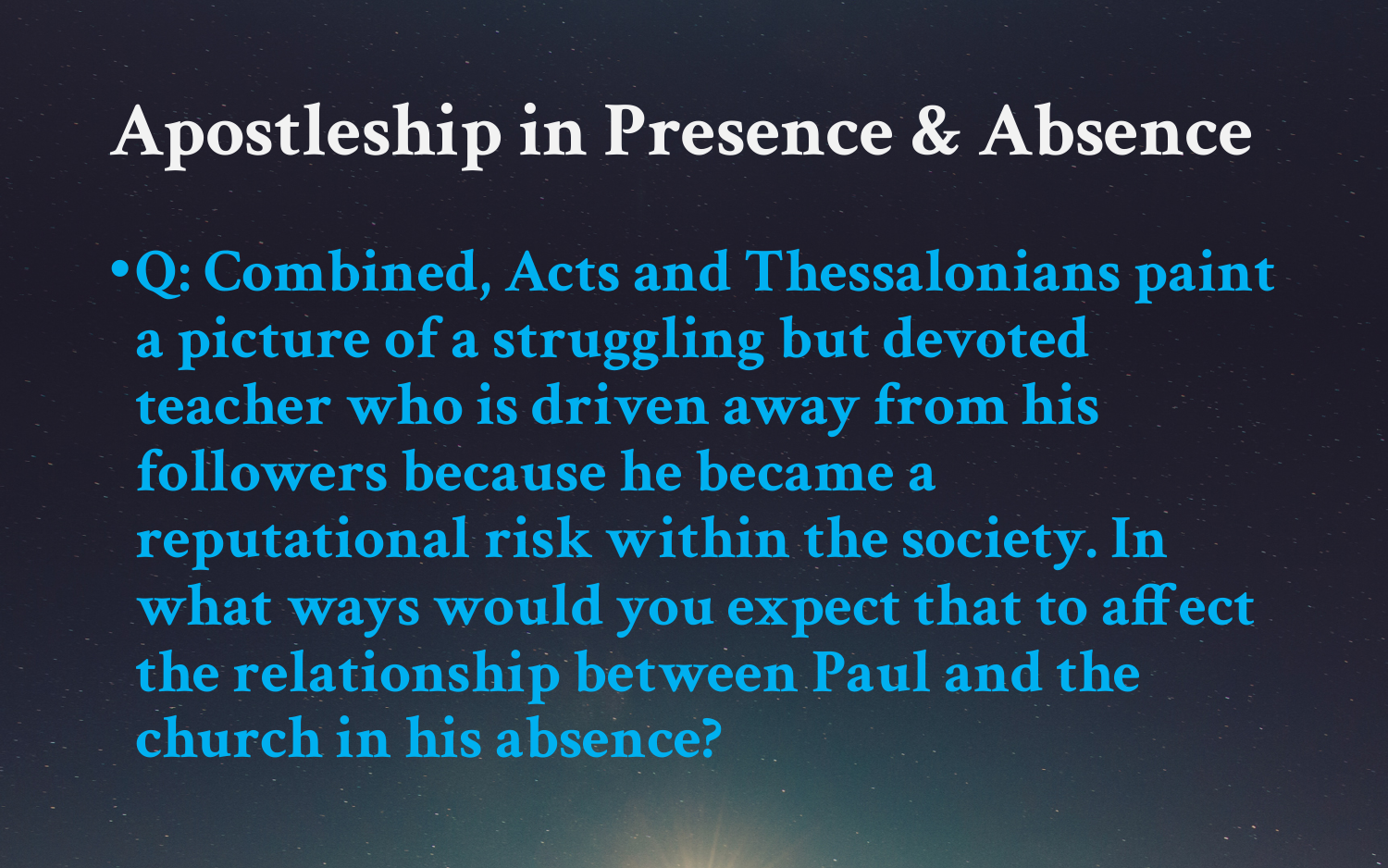

# Apostleship in Presence & Absence
Q: Combined, Acts and Thessalonians paint a picture of a struggling but devoted teacher who is driven away from his followers because he became a reputational risk within the society. In what ways would you expect that to affect the relationship between Paul and the church in his absence?